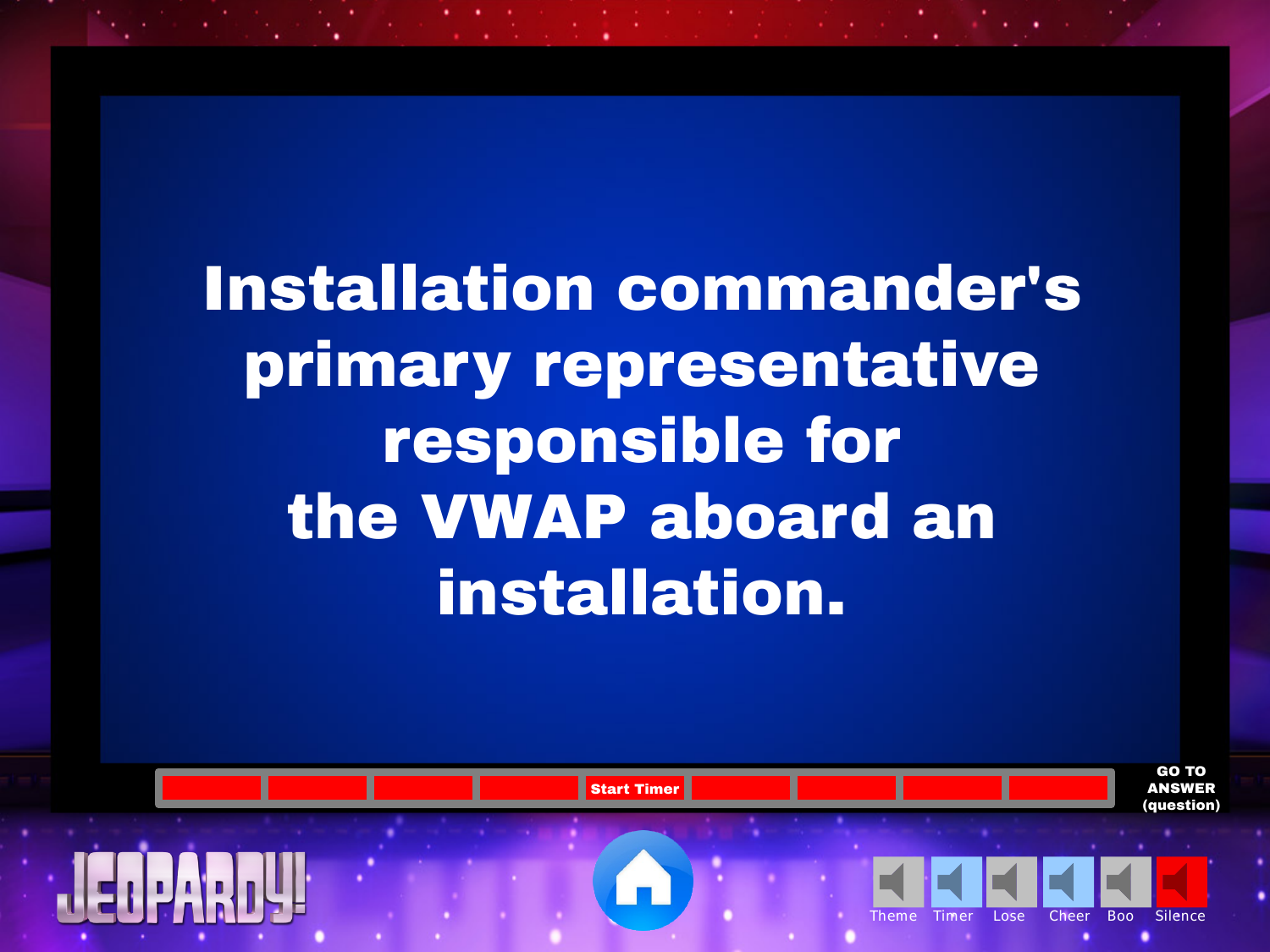

Installation commander's primary representative responsible for
the VWAP aboard an installation.